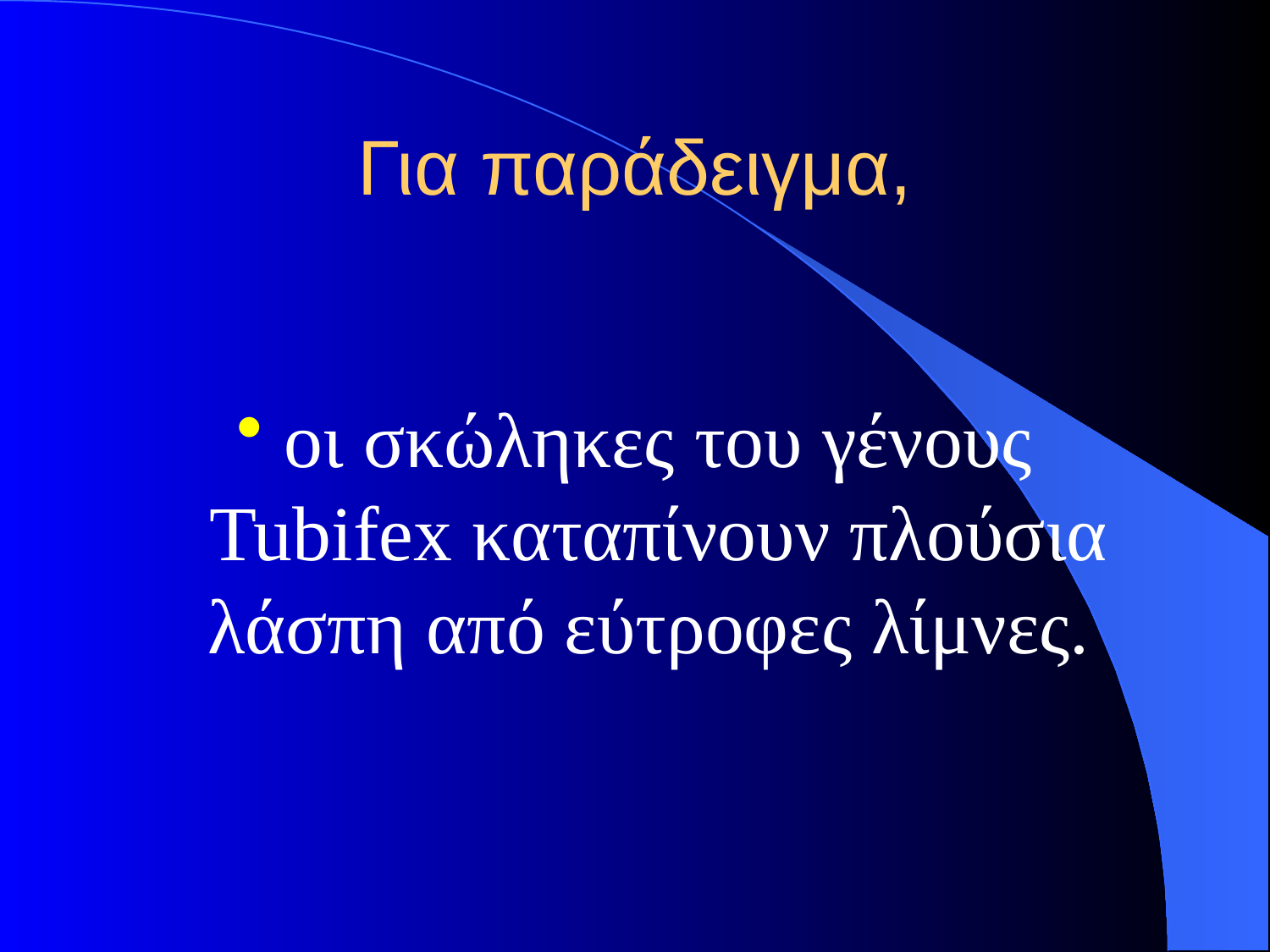

# Για παράδειγμα,

οι σκώληκες του γένους Tubifex καταπίνουν πλούσια λάσπη από εύτροφες λίμνες.